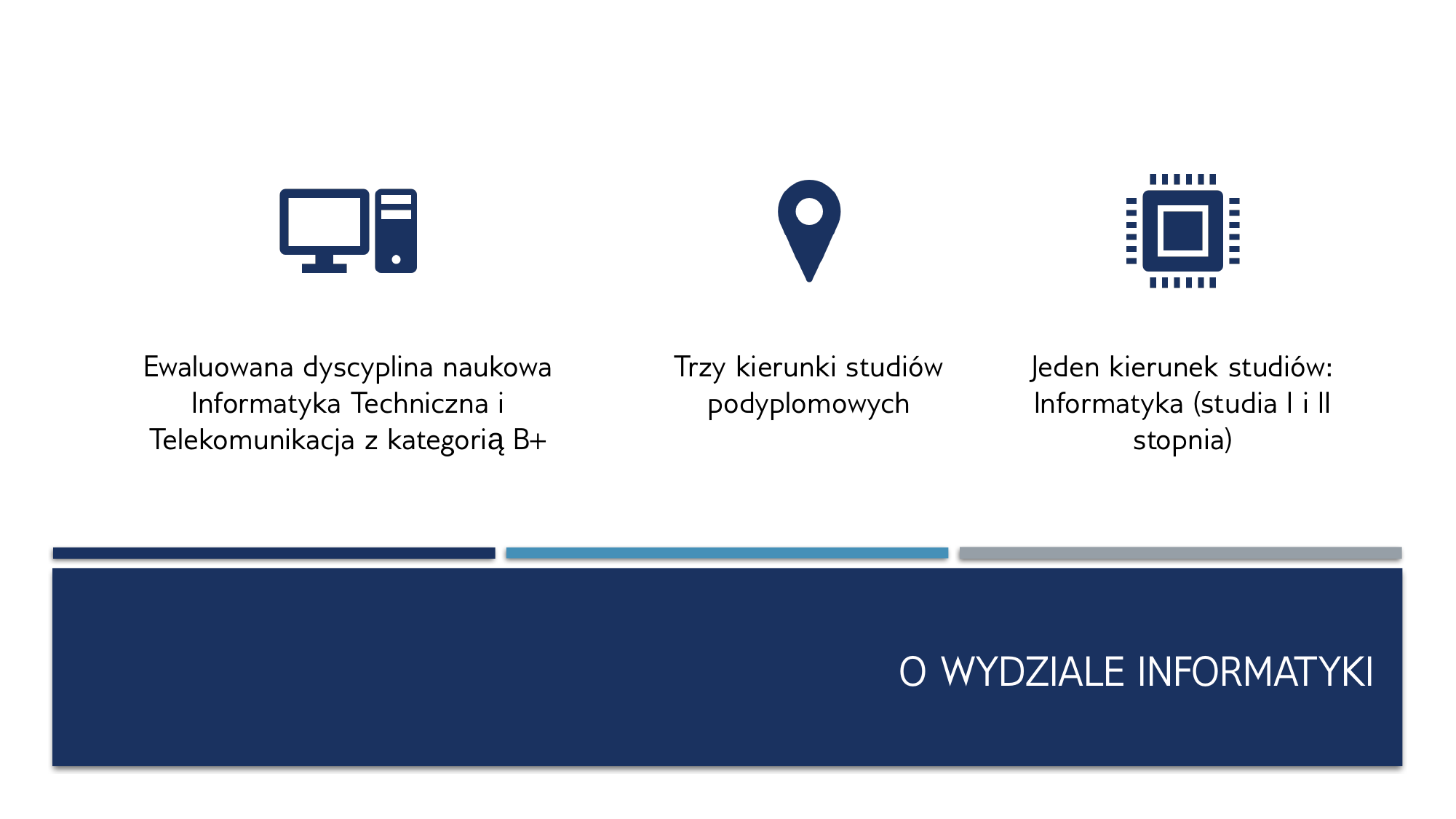

Ewaluowana dyscyplina naukowa Informatyka Techniczna i Telekomunikacja z kategorią B+
Trzy kierunki studiów podyplomowych
Jeden kierunek studiów: Informatyka (studia I i II stopnia)

# O wydziale informatyki